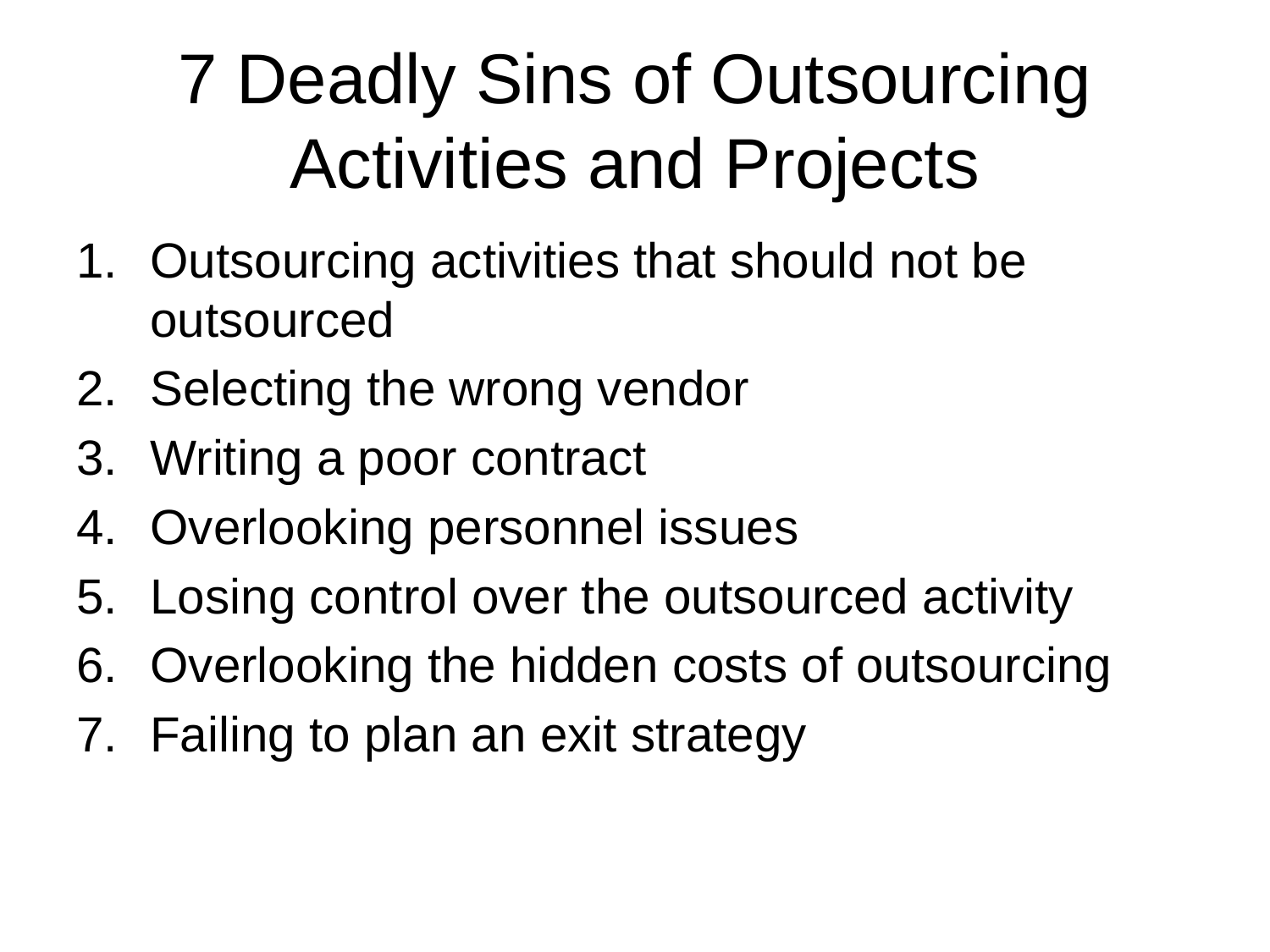

# 7 Deadly Sins of Outsourcing Activities and Projects
Outsourcing activities that should not be outsourced
Selecting the wrong vendor
Writing a poor contract
Overlooking personnel issues
Losing control over the outsourced activity
Overlooking the hidden costs of outsourcing
Failing to plan an exit strategy